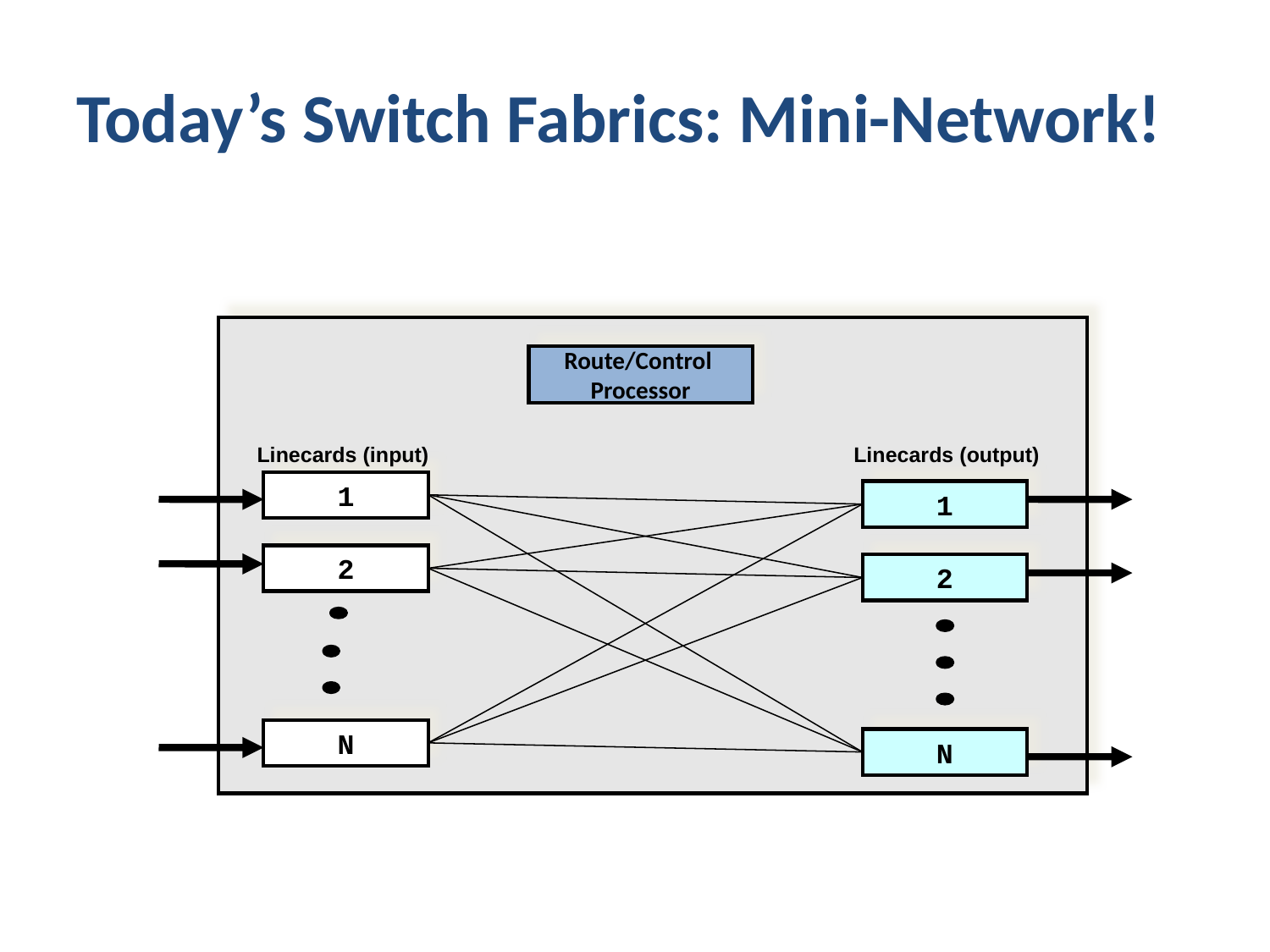

# Today’s Switch Fabrics: Mini-Network!

Route/Control
Processor
Linecards (input)
Linecards (output)
1
1

2
2

N
N